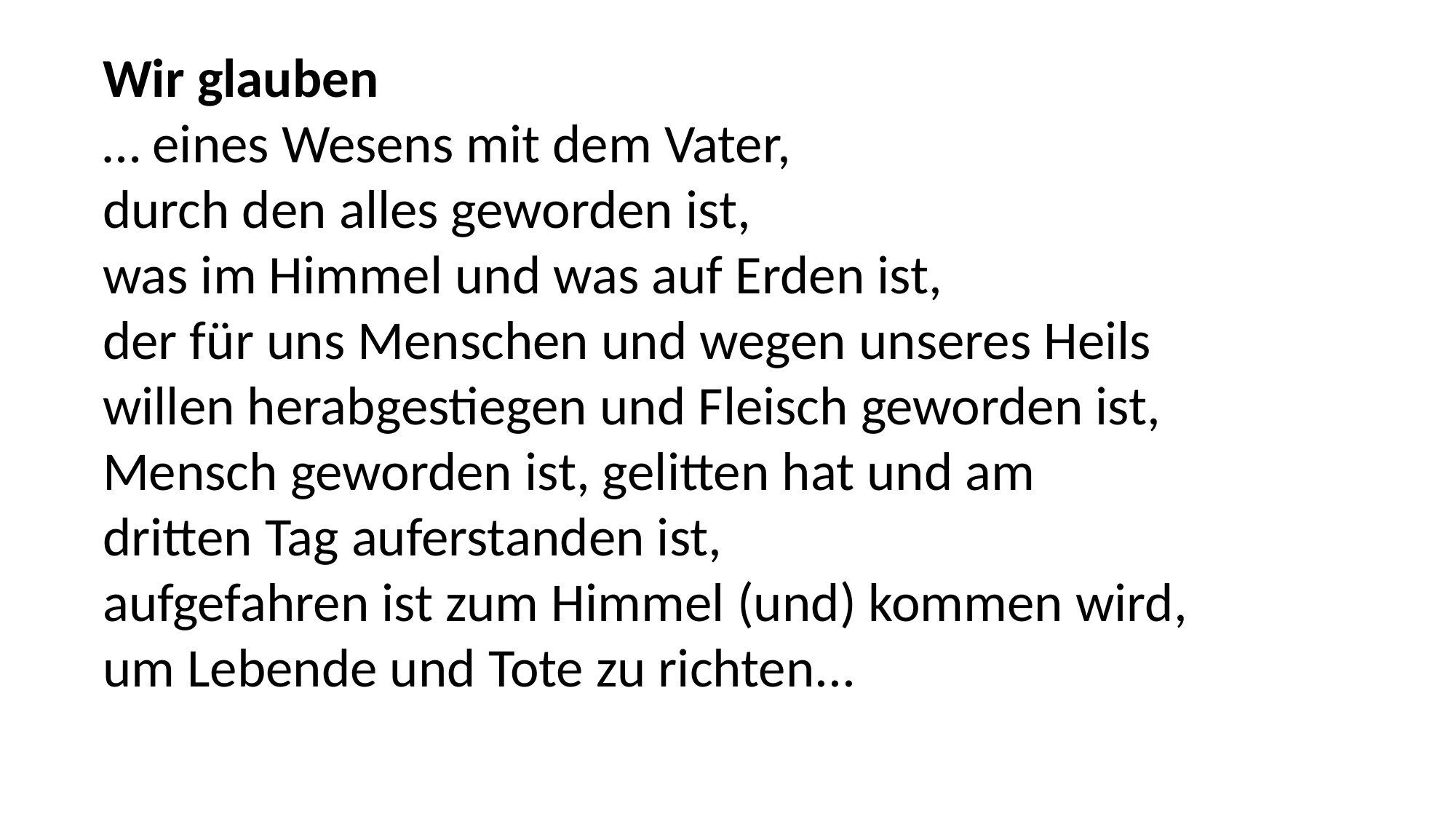

Wir glauben
… eines Wesens mit dem Vater,
durch den alles geworden ist,
was im Himmel und was auf Erden ist,
der für uns Menschen und wegen unseres Heils
willen herabgestiegen und Fleisch geworden ist,
Mensch geworden ist, gelitten hat und am
dritten Tag auferstanden ist,
aufgefahren ist zum Himmel (und) kommen wird,
um Lebende und Tote zu richten...